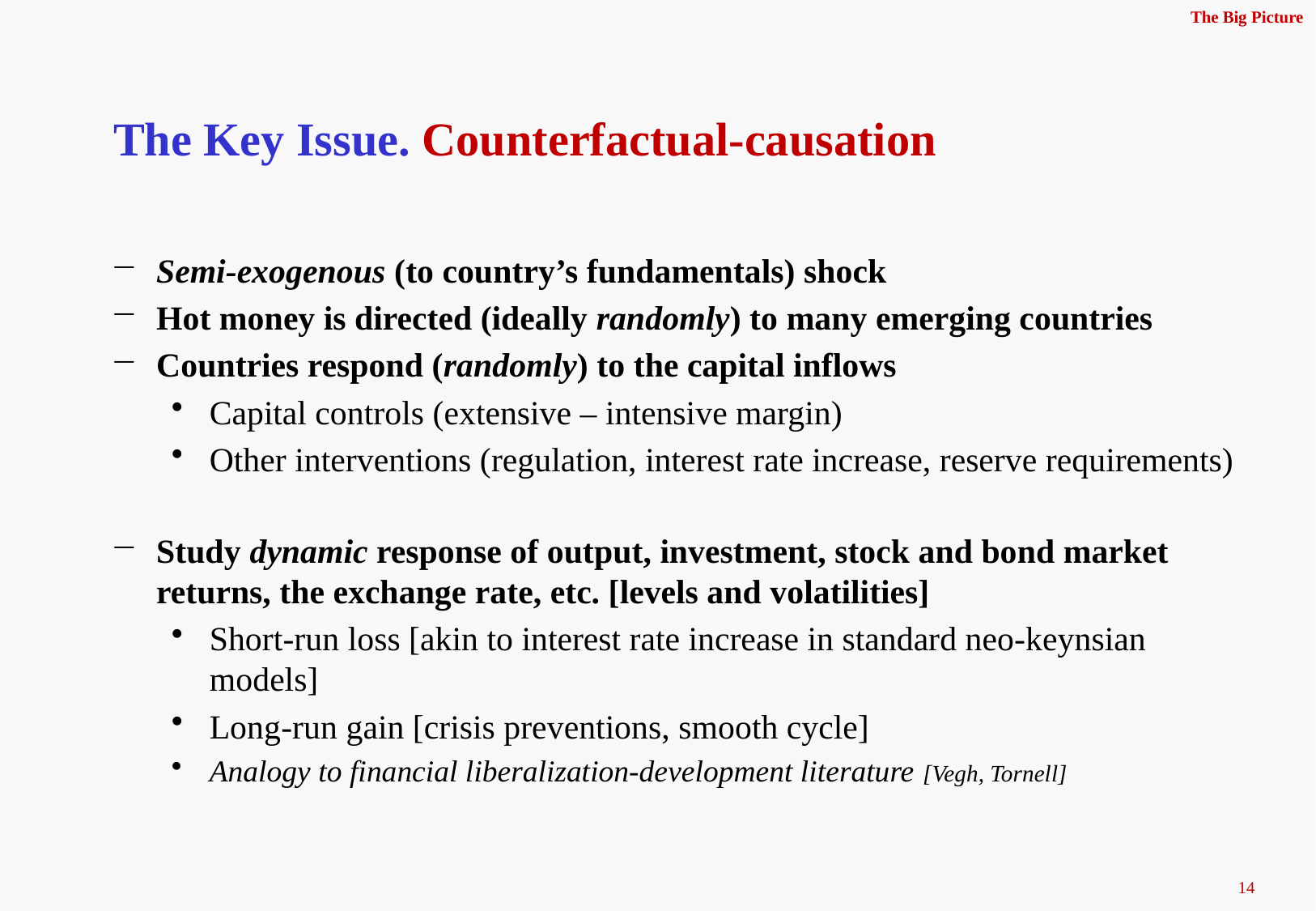

The Big Picture
# The Key Issue. Counterfactual-causation
Semi-exogenous (to country’s fundamentals) shock
Hot money is directed (ideally randomly) to many emerging countries
Countries respond (randomly) to the capital inflows
Capital controls (extensive – intensive margin)
Other interventions (regulation, interest rate increase, reserve requirements)

Study dynamic response of output, investment, stock and bond market returns, the exchange rate, etc. [levels and volatilities]
Short-run loss [akin to interest rate increase in standard neo-keynsian models]
Long-run gain [crisis preventions, smooth cycle]
Analogy to financial liberalization-development literature [Vegh, Tornell]
14